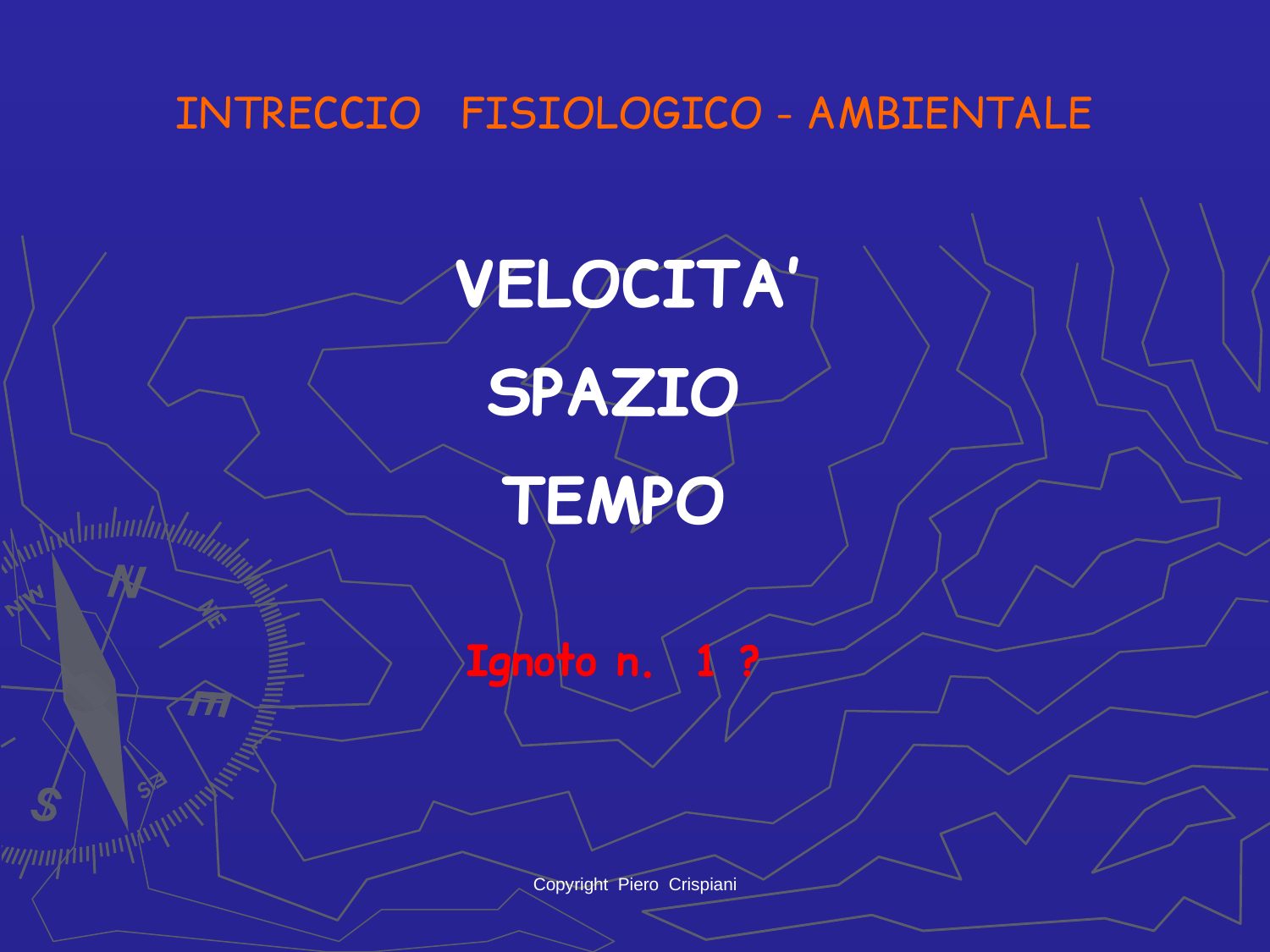

# INTRECCIO   FISIOLOGICO - AMBIENTALE

 VELOCITA’

SPAZIO

TEMPO

Ignoto n.  1 ?

Copyright  Piero  Crispiani